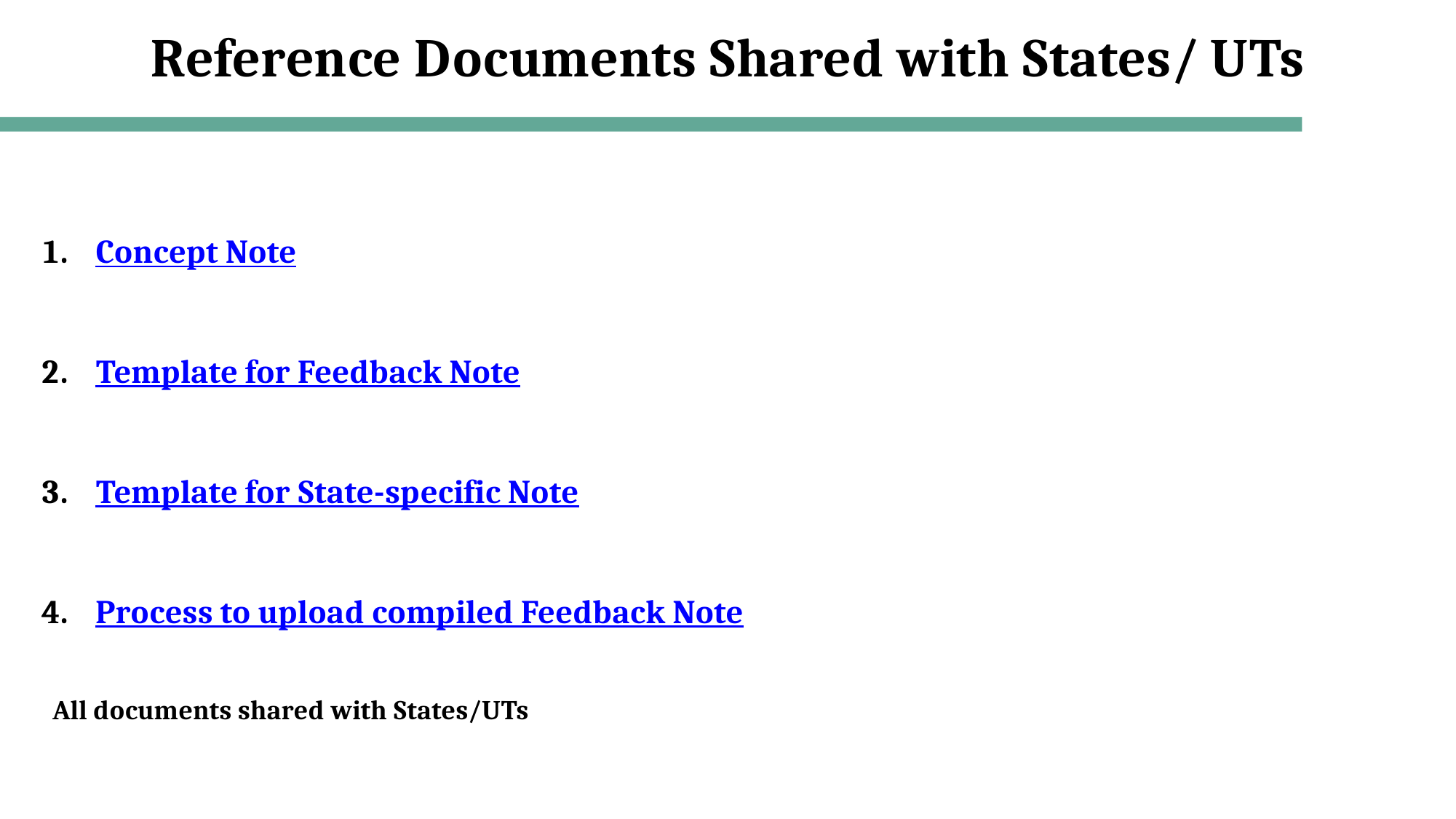

# Reference Documents Shared with States/ UTs
Concept Note
Template for Feedback Note
Template for State-specific Note
Process to upload compiled Feedback Note
All documents shared with States/UTs